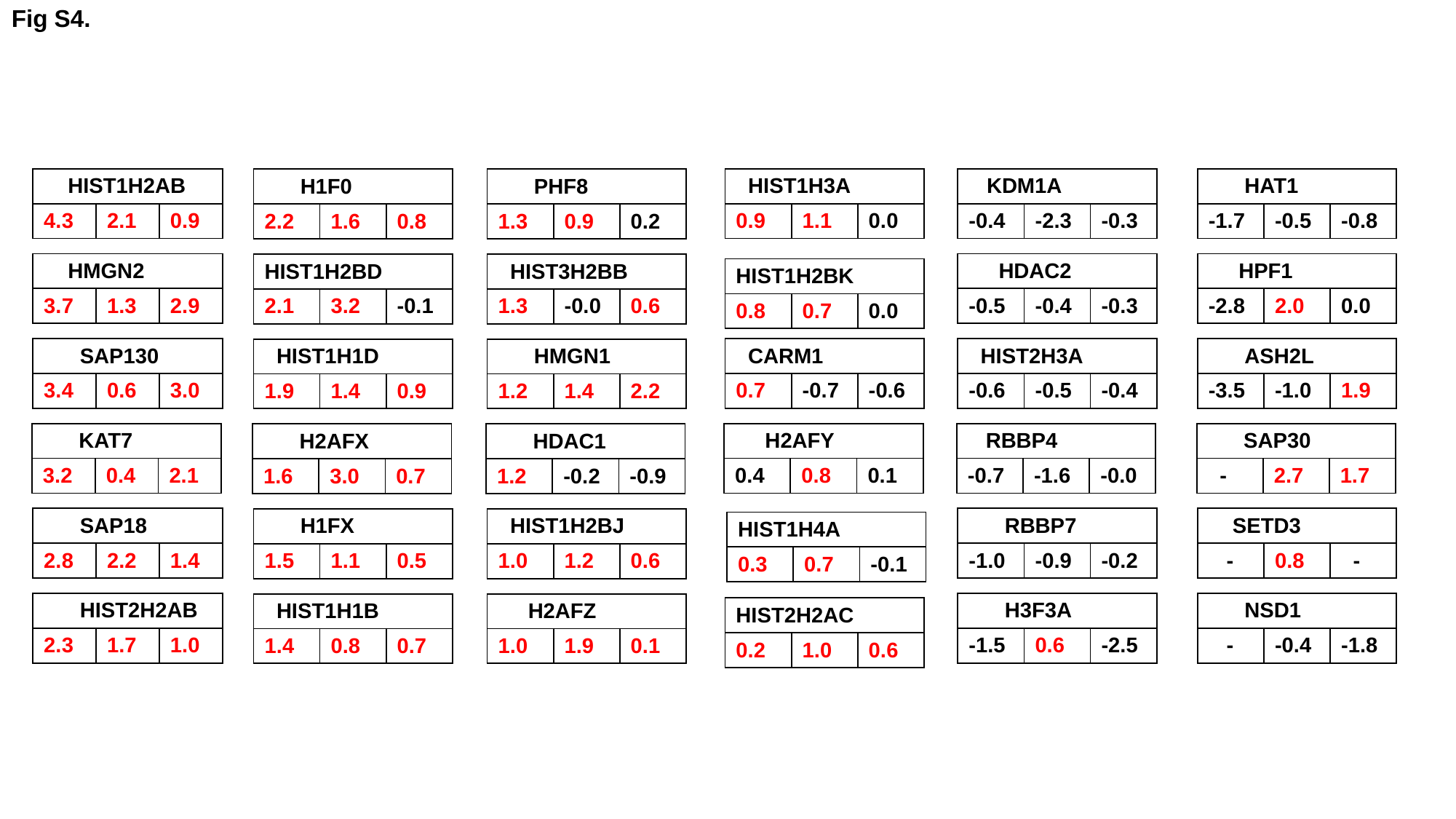

Fig S4.
| HIST1H2AB |  |  |
| --- | --- | --- |
| 4.3 | 2.1 | 0.9 |
| HIST1H3A |  |  |
| --- | --- | --- |
| 0.9 | 1.1 | 0.0 |
| KDM1A |  |  |
| --- | --- | --- |
| -0.4 | -2.3 | -0.3 |
| HAT1 |  |  |
| --- | --- | --- |
| -1.7 | -0.5 | -0.8 |
| H1F0 |  |  |
| --- | --- | --- |
| 2.2 | 1.6 | 0.8 |
| PHF8 |  |  |
| --- | --- | --- |
| 1.3 | 0.9 | 0.2 |
| HMGN2 |  |  |
| --- | --- | --- |
| 3.7 | 1.3 | 2.9 |
| HDAC2 |  |  |
| --- | --- | --- |
| -0.5 | -0.4 | -0.3 |
| HPF1 |  |  |
| --- | --- | --- |
| -2.8 | 2.0 | 0.0 |
| HIST1H2BD |  |  |
| --- | --- | --- |
| 2.1 | 3.2 | -0.1 |
| HIST3H2BB |  |  |
| --- | --- | --- |
| 1.3 | -0.0 | 0.6 |
| HIST1H2BK |  |  |
| --- | --- | --- |
| 0.8 | 0.7 | 0.0 |
| SAP130 |  |  |
| --- | --- | --- |
| 3.4 | 0.6 | 3.0 |
| CARM1 |  |  |
| --- | --- | --- |
| 0.7 | -0.7 | -0.6 |
| HIST2H3A |  |  |
| --- | --- | --- |
| -0.6 | -0.5 | -0.4 |
| ASH2L |  |  |
| --- | --- | --- |
| -3.5 | -1.0 | 1.9 |
| HIST1H1D |  |  |
| --- | --- | --- |
| 1.9 | 1.4 | 0.9 |
| HMGN1 |  |  |
| --- | --- | --- |
| 1.2 | 1.4 | 2.2 |
| KAT7 |  |  |
| --- | --- | --- |
| 3.2 | 0.4 | 2.1 |
| H2AFY |  |  |
| --- | --- | --- |
| 0.4 | 0.8 | 0.1 |
| RBBP4 |  |  |
| --- | --- | --- |
| -0.7 | -1.6 | -0.0 |
| SAP30 |  |  |
| --- | --- | --- |
| - | 2.7 | 1.7 |
| H2AFX |  |  |
| --- | --- | --- |
| 1.6 | 3.0 | 0.7 |
| HDAC1 |  |  |
| --- | --- | --- |
| 1.2 | -0.2 | -0.9 |
| SAP18 |  |  |
| --- | --- | --- |
| 2.8 | 2.2 | 1.4 |
| RBBP7 |  |  |
| --- | --- | --- |
| -1.0 | -0.9 | -0.2 |
| SETD3 |  |  |
| --- | --- | --- |
| - | 0.8 | - |
| H1FX |  |  |
| --- | --- | --- |
| 1.5 | 1.1 | 0.5 |
| HIST1H2BJ |  |  |
| --- | --- | --- |
| 1.0 | 1.2 | 0.6 |
| HIST1H4A |  |  |
| --- | --- | --- |
| 0.3 | 0.7 | -0.1 |
| HIST2H2AB |  |  |
| --- | --- | --- |
| 2.3 | 1.7 | 1.0 |
| H3F3A |  |  |
| --- | --- | --- |
| -1.5 | 0.6 | -2.5 |
| NSD1 |  |  |
| --- | --- | --- |
| - | -0.4 | -1.8 |
| HIST1H1B |  |  |
| --- | --- | --- |
| 1.4 | 0.8 | 0.7 |
| H2AFZ |  |  |
| --- | --- | --- |
| 1.0 | 1.9 | 0.1 |
| HIST2H2AC |  |  |
| --- | --- | --- |
| 0.2 | 1.0 | 0.6 |